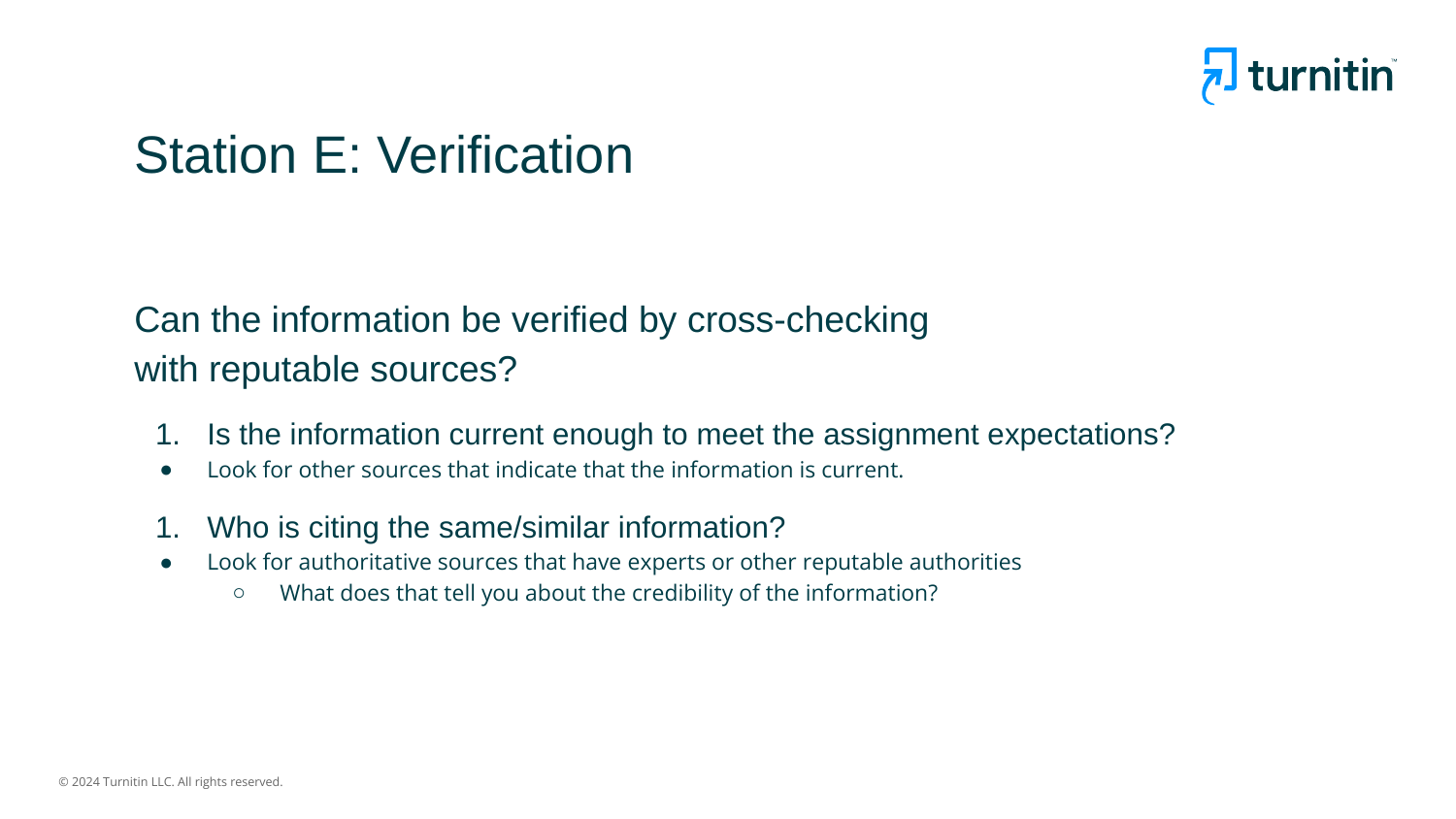

# Station E: Verification
Can the information be verified by cross-checking
with reputable sources?
Is the information current enough to meet the assignment expectations?
Look for other sources that indicate that the information is current.
Who is citing the same/similar information?
Look for authoritative sources that have experts or other reputable authorities
What does that tell you about the credibility of the information?